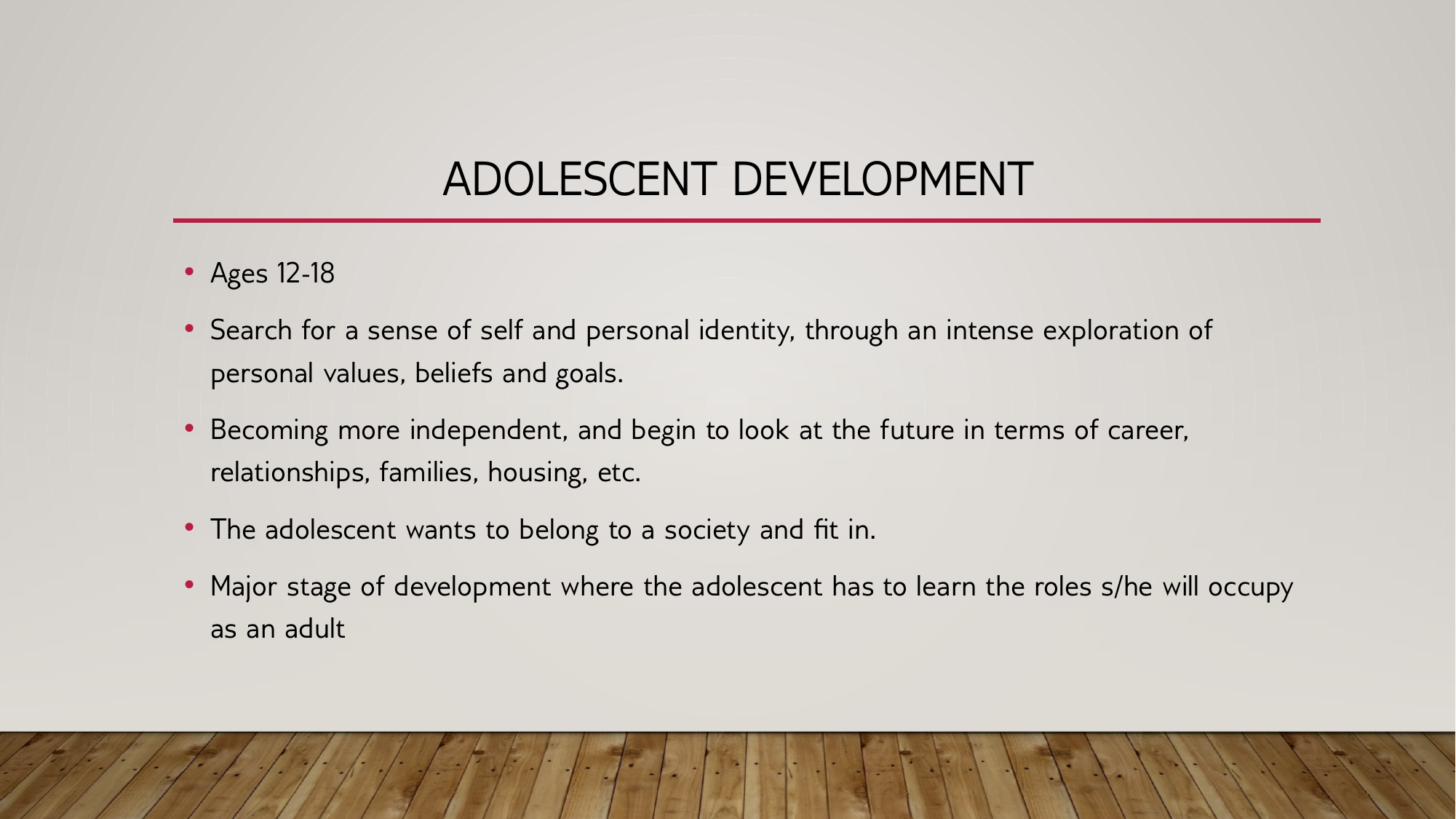

# Adolescent Development
Ages 12-18
Search for a sense of self and personal identity, through an intense exploration of personal values, beliefs and goals.
Becoming more independent, and begin to look at the future in terms of career, relationships, families, housing, etc.
The adolescent wants to belong to a society and fit in.
Major stage of development where the adolescent has to learn the roles s/he will occupy as an adult